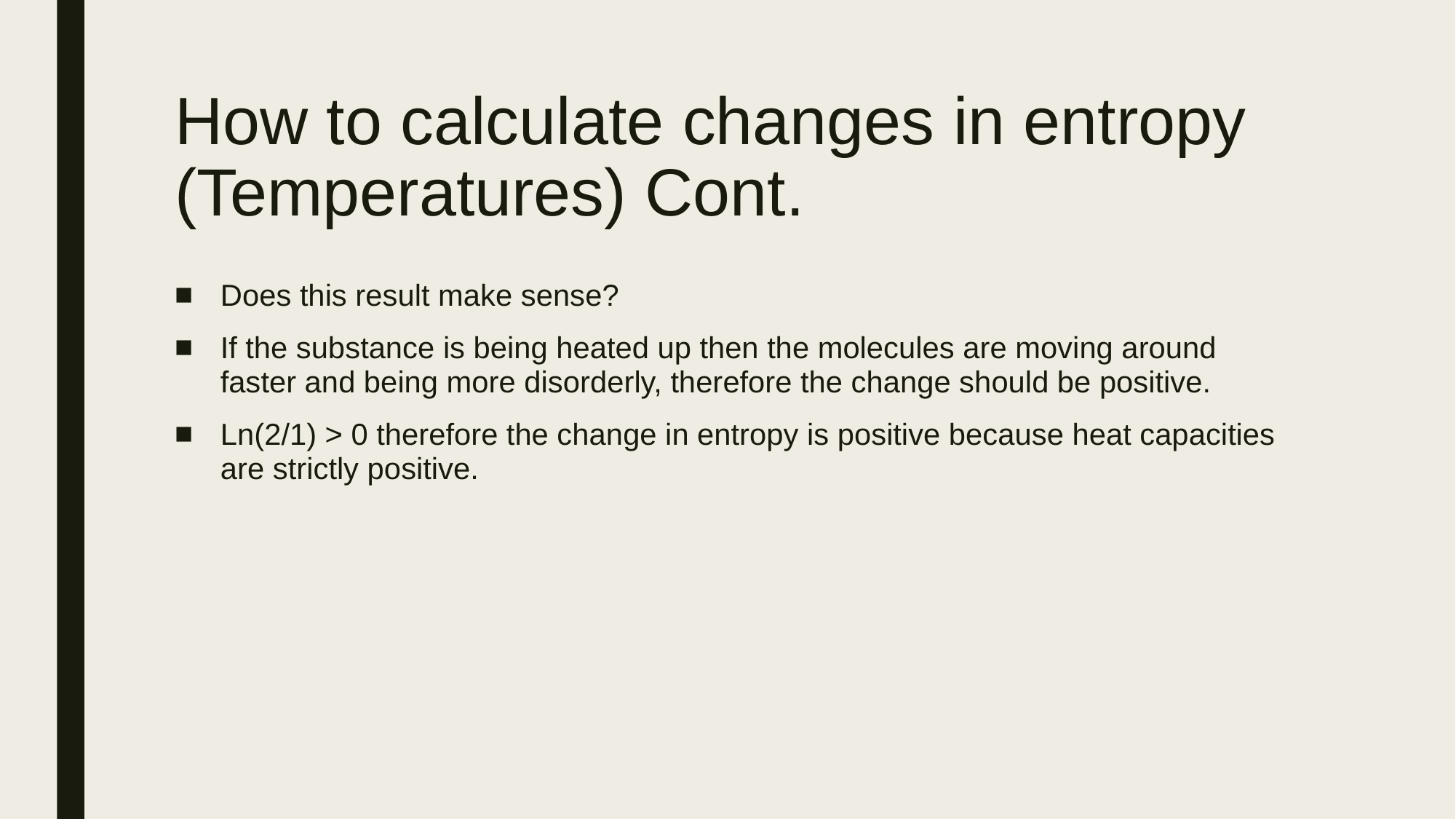

# How to calculate changes in entropy (Temperatures) Cont.
Does this result make sense?
If the substance is being heated up then the molecules are moving around faster and being more disorderly, therefore the change should be positive.
Ln(2/1) > 0 therefore the change in entropy is positive because heat capacities are strictly positive.